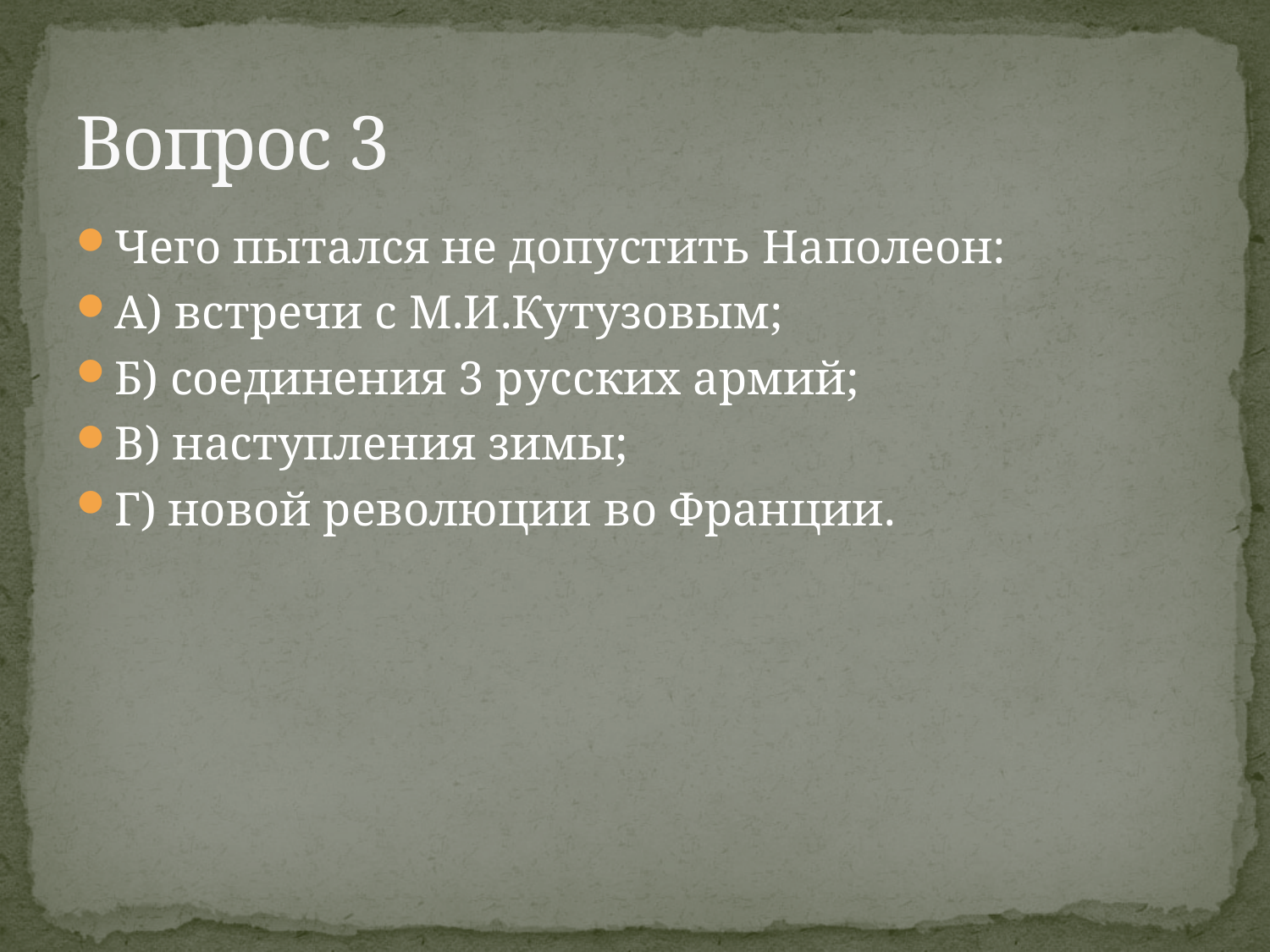

# Вопрос 3
Чего пытался не допустить Наполеон:
А) встречи с М.И.Кутузовым;
Б) соединения 3 русских армий;
В) наступления зимы;
Г) новой революции во Франции.